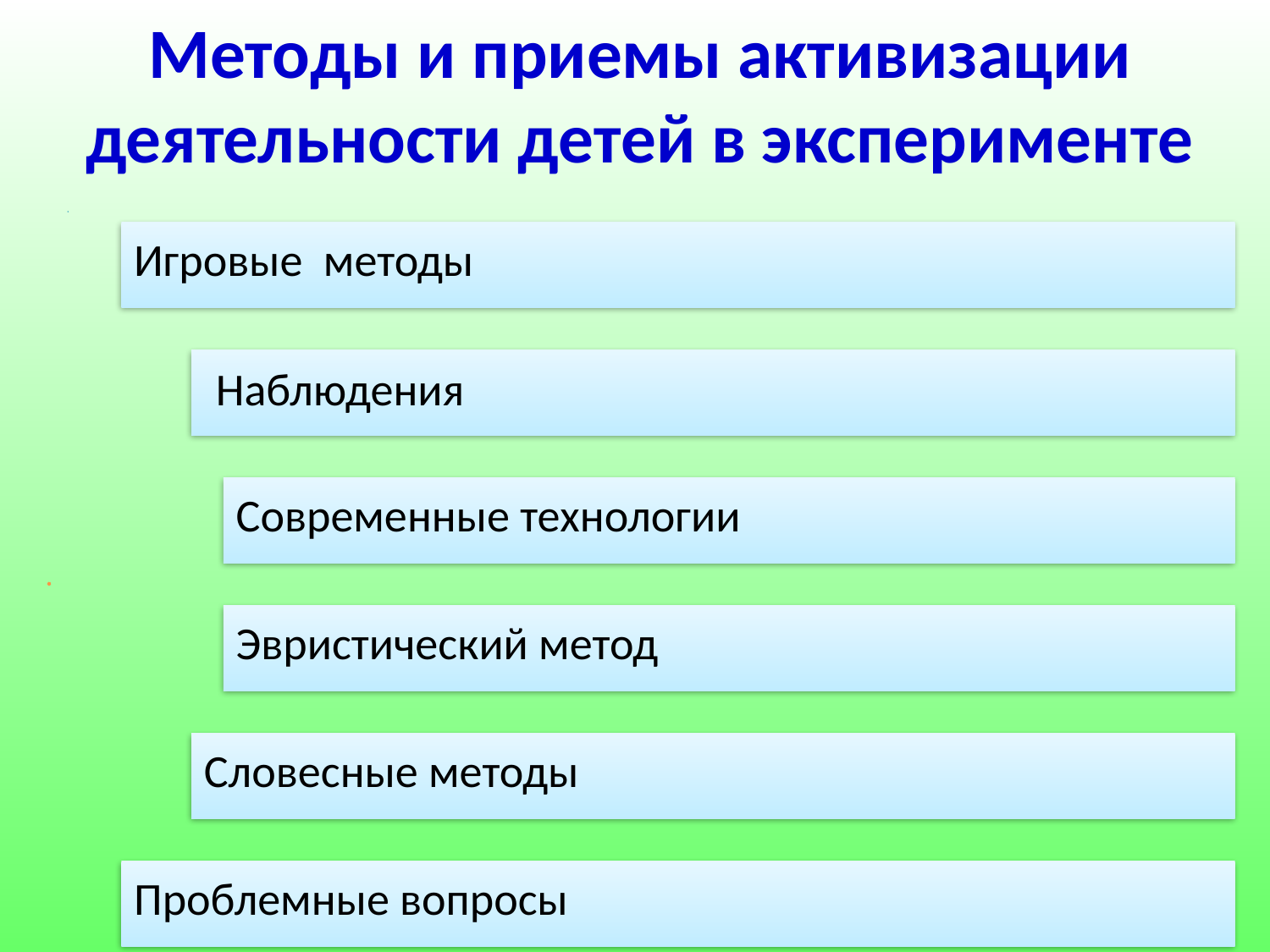

# Методы и приемы активизации деятельности детей в эксперименте
Игровые  методы
 Наблюдения
Современные технологии
Эвристический метод
Словесные методы
Проблемные вопросы